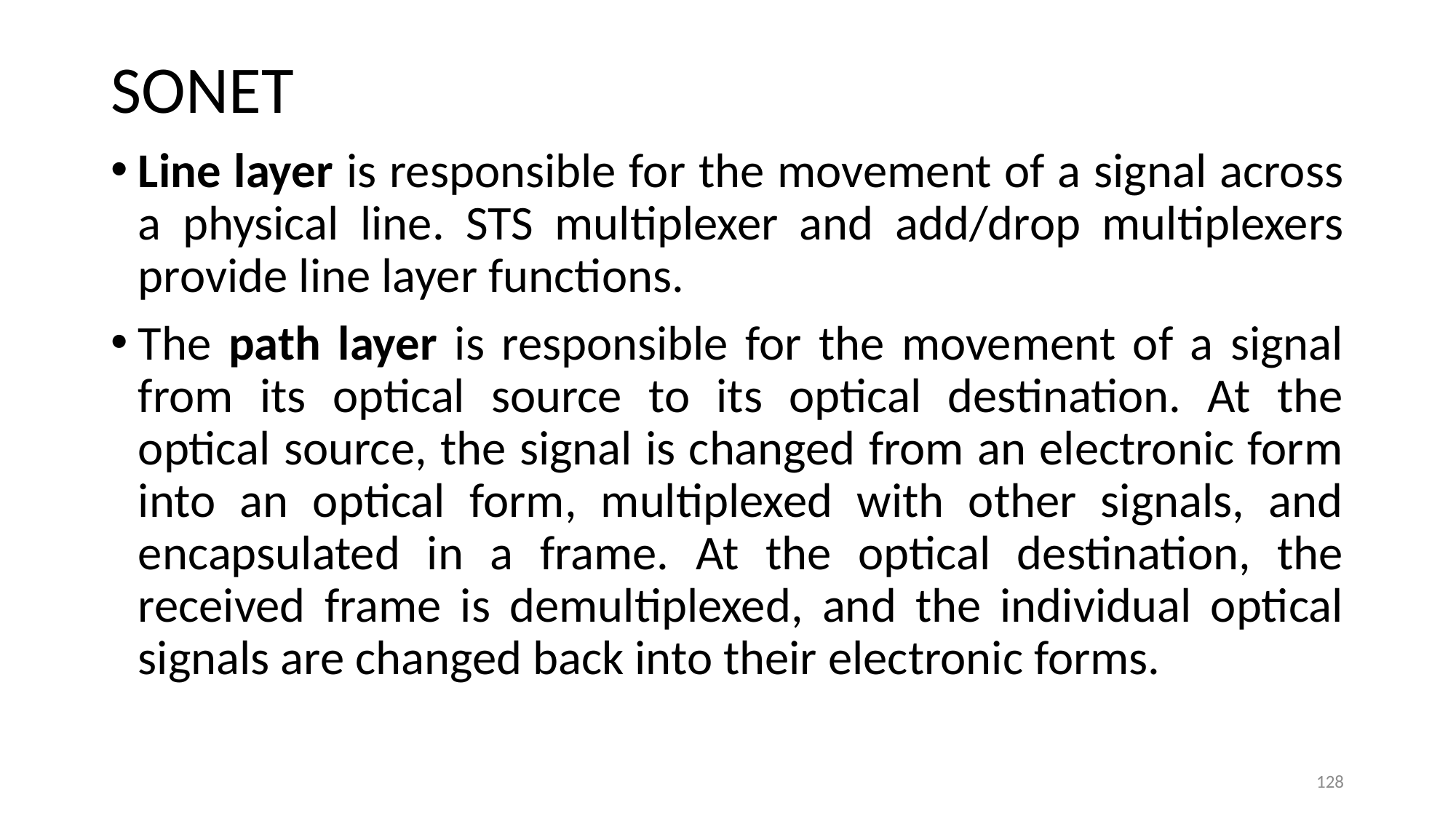

# SONET
Line layer is responsible for the movement of a signal across a physical line. STS multiplexer and add/drop multiplexers provide line layer functions.
The path layer is responsible for the movement of a signal from its optical source to its optical destination. At the optical source, the signal is changed from an electronic form into an optical form, multiplexed with other signals, and encapsulated in a frame. At the optical destination, the received frame is demultiplexed, and the individual optical signals are changed back into their electronic forms.

128